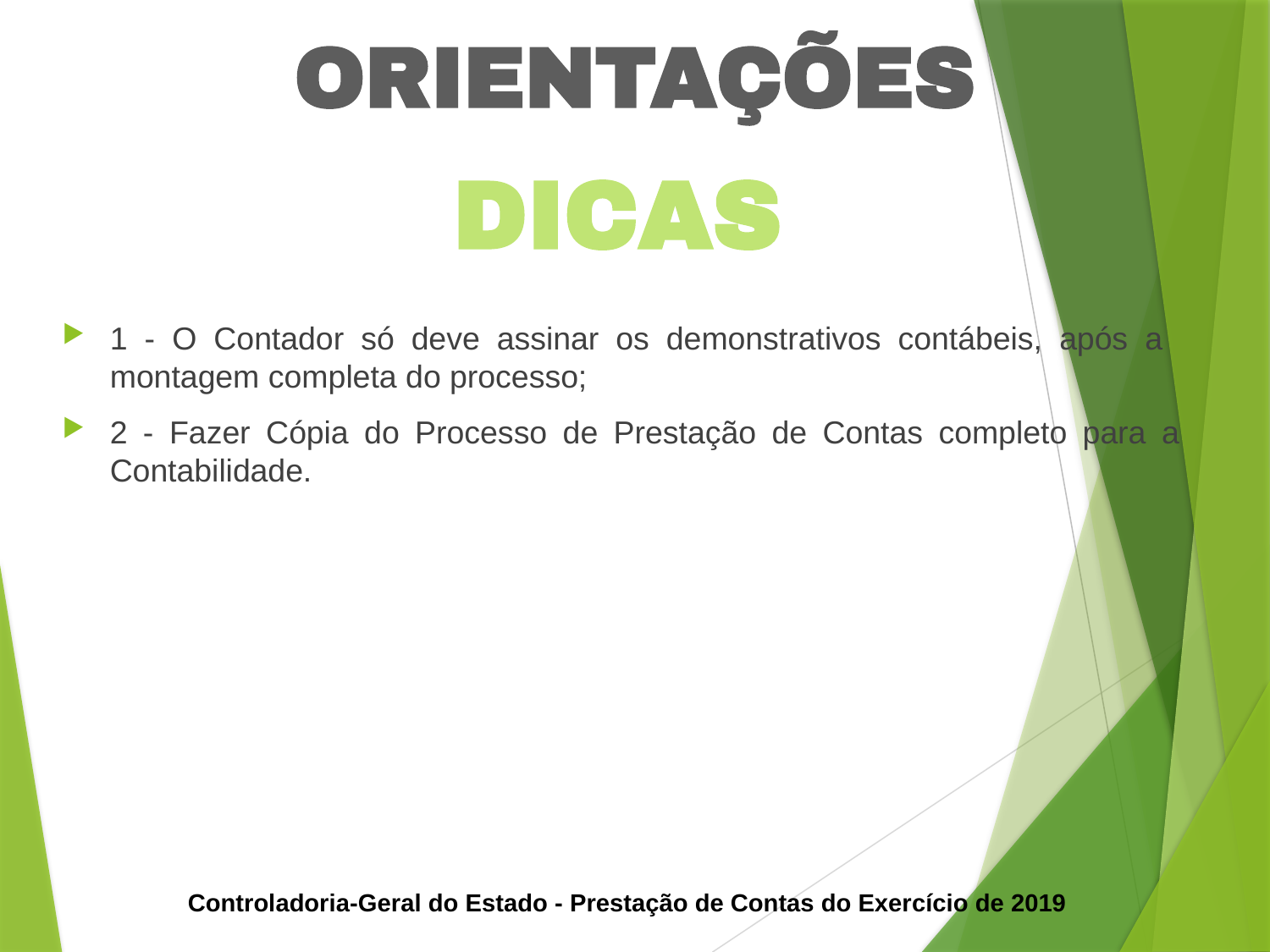

ORIENTAÇÕES
DICAS

1 - O Contador só deve assinar os demonstrativos contábeis, após a  montagem completa do processo;
2 - Fazer Cópia do Processo de Prestação de Contas completo para a Contabilidade.